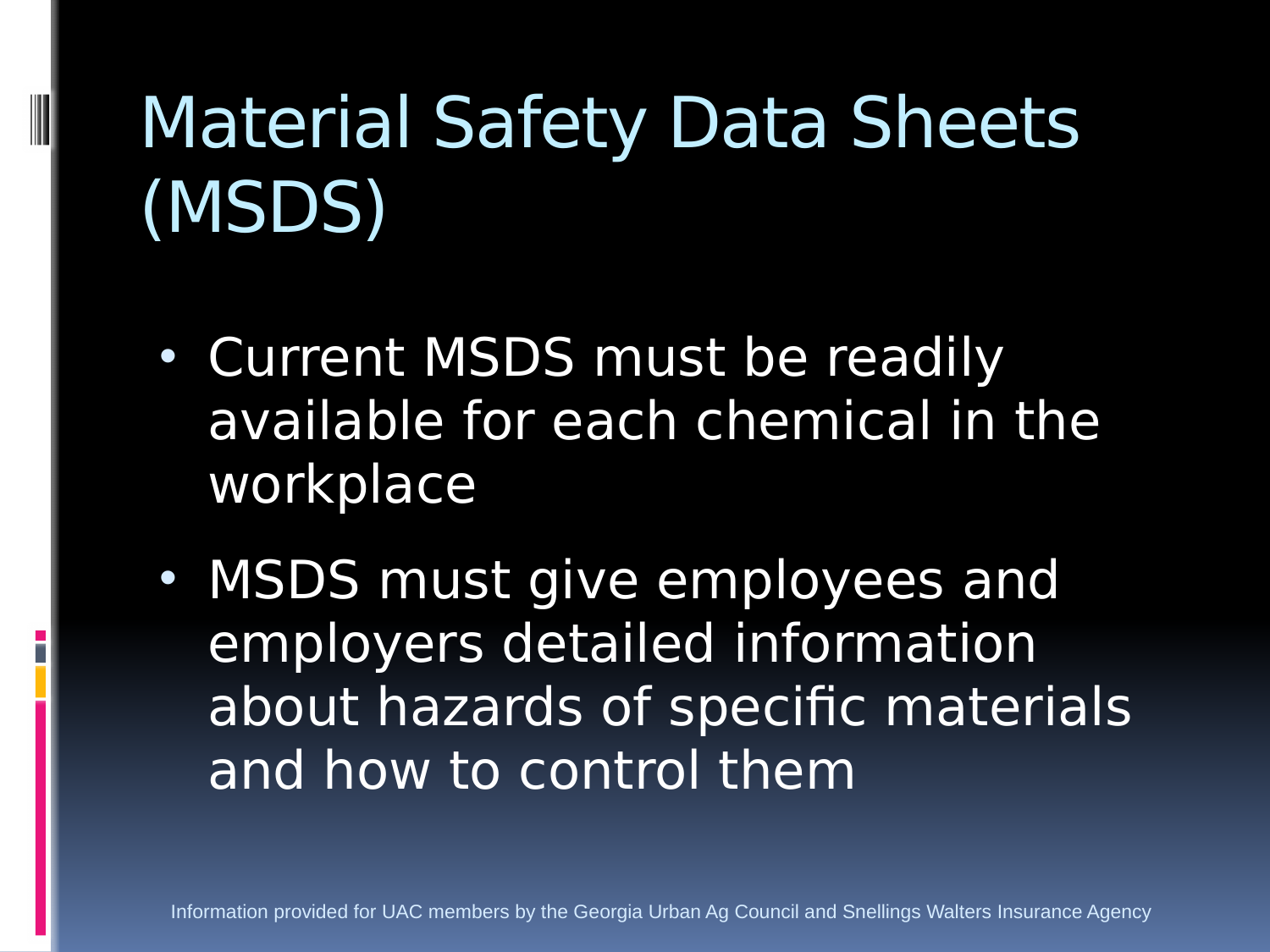

# Material Safety Data Sheets (MSDS)
Current MSDS must be readily available for each chemical in the workplace
MSDS must give employees and employers detailed information about hazards of specific materials and how to control them
Information provided for UAC members by the Georgia Urban Ag Council and Snellings Walters Insurance Agency